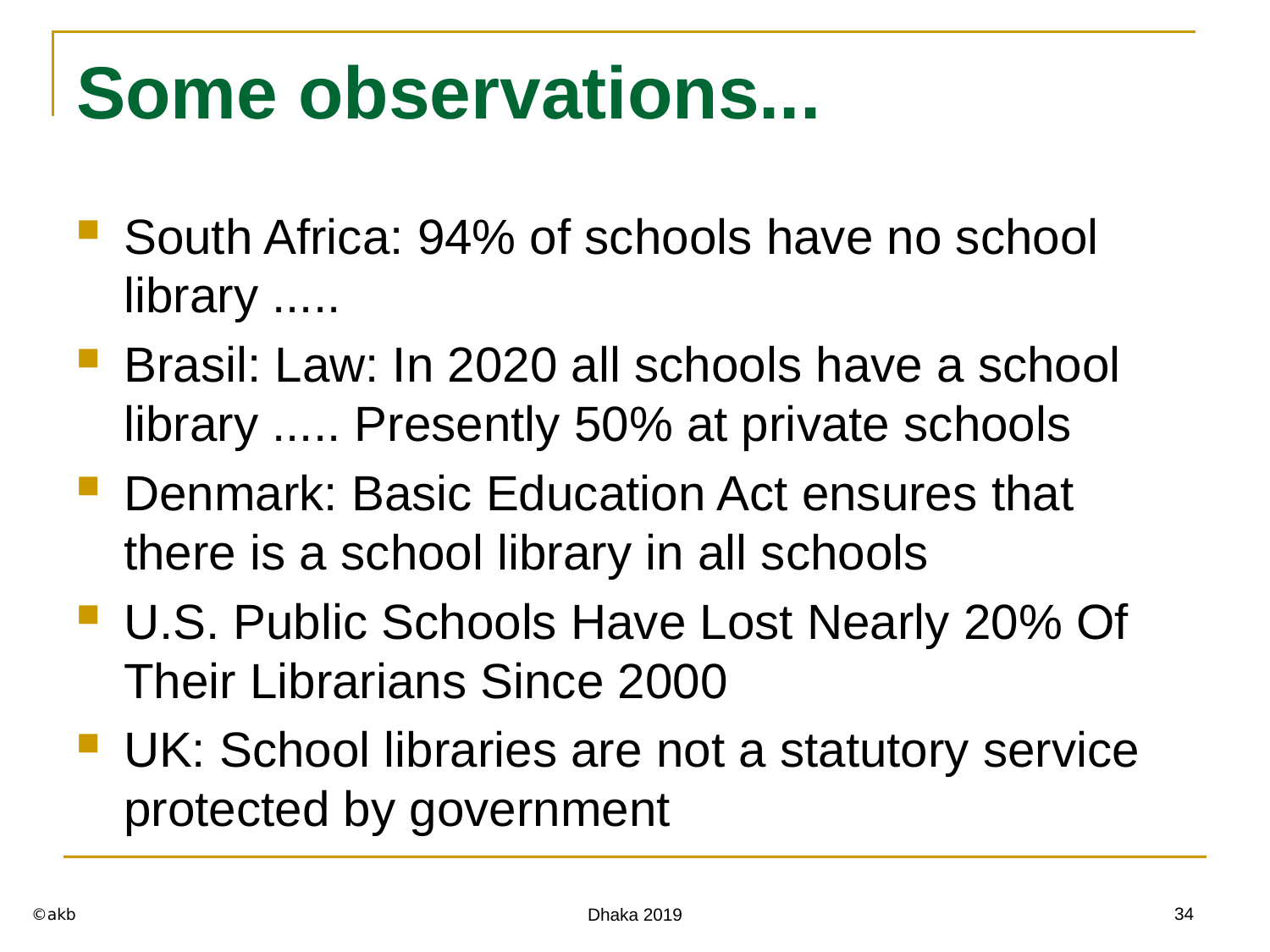

# Some observations...
South Africa: 94% of schools have no school library .....
Brasil: Law: In 2020 all schools have a school library ..... Presently 50% at private schools
Denmark: Basic Education Act ensures that there is a school library in all schools
U.S. Public Schools Have Lost Nearly 20% Of Their Librarians Since 2000
UK: School libraries are not a statutory service protected by government
©akb
34
Dhaka 2019